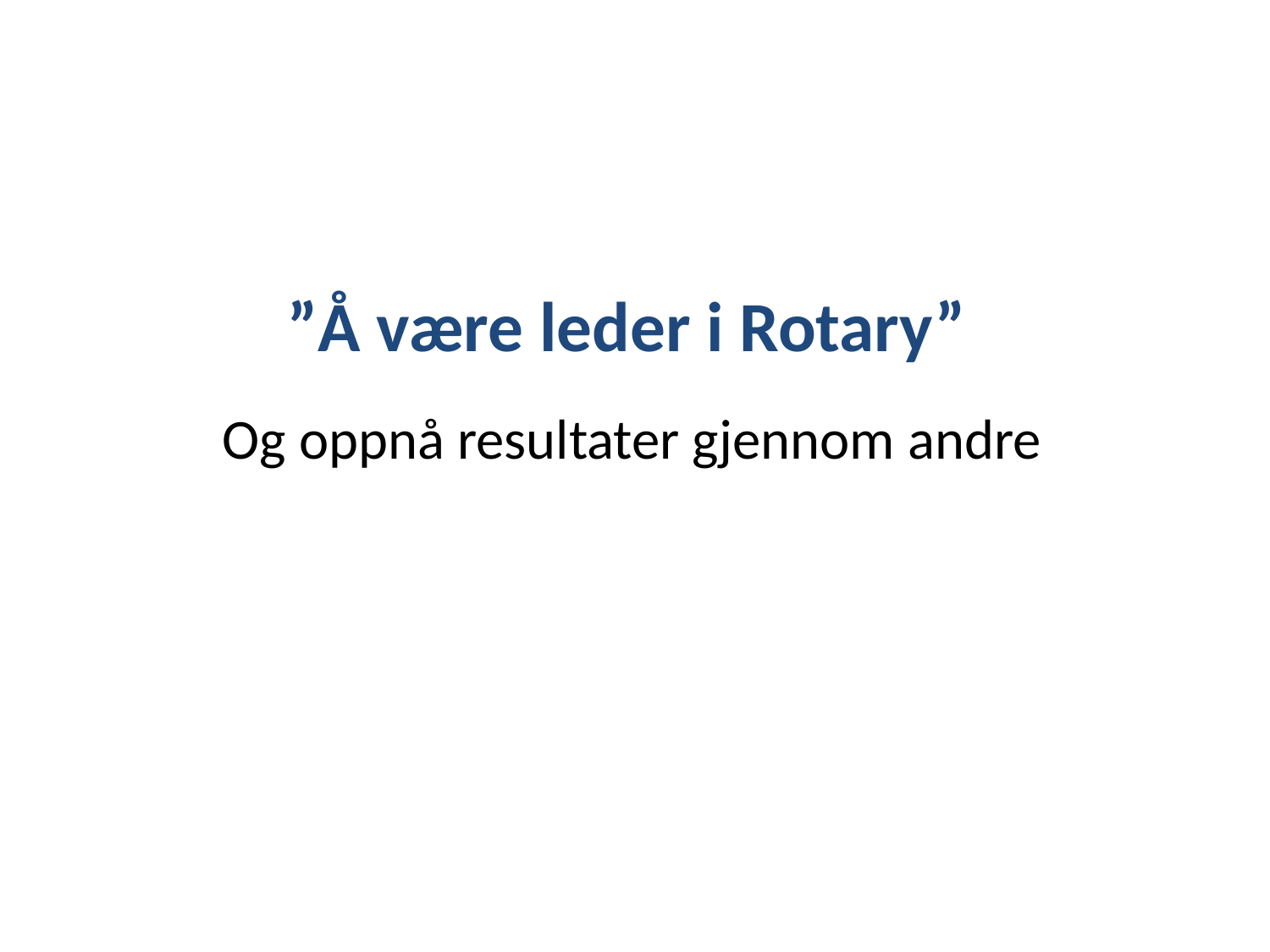

”Å være leder i Rotary”

Og oppnå resultater gjennom andre